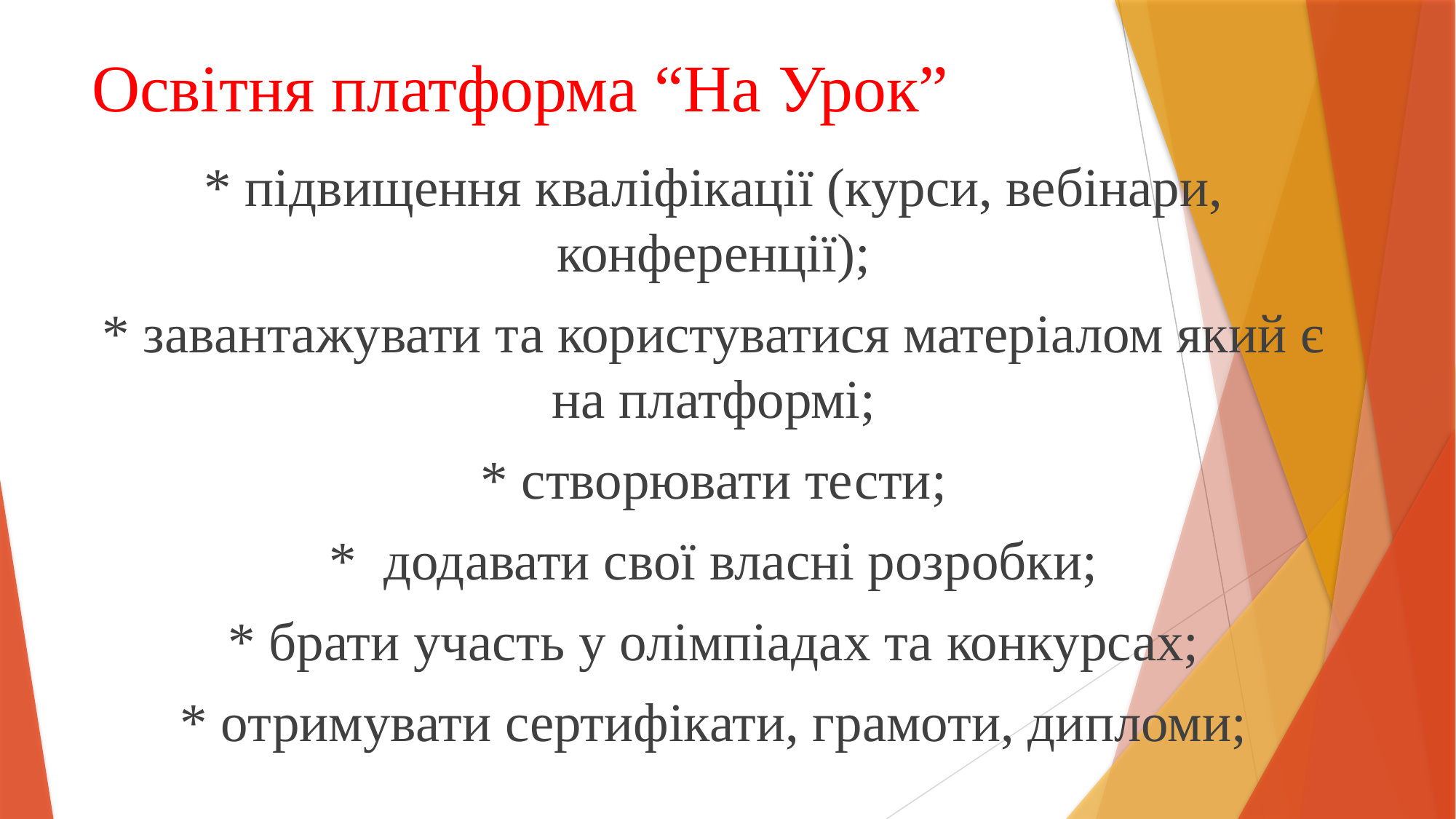

# Освітня платформа “На Урок”
* підвищення кваліфікації (курси, вебінари, конференції);
* завантажувати та користуватися матеріалом який є на платформі;
* створювати тести;
*  додавати свої власні розробки;
* брати участь у олімпіадах та конкурсах;
* отримувати сертифікати, грамоти, дипломи;